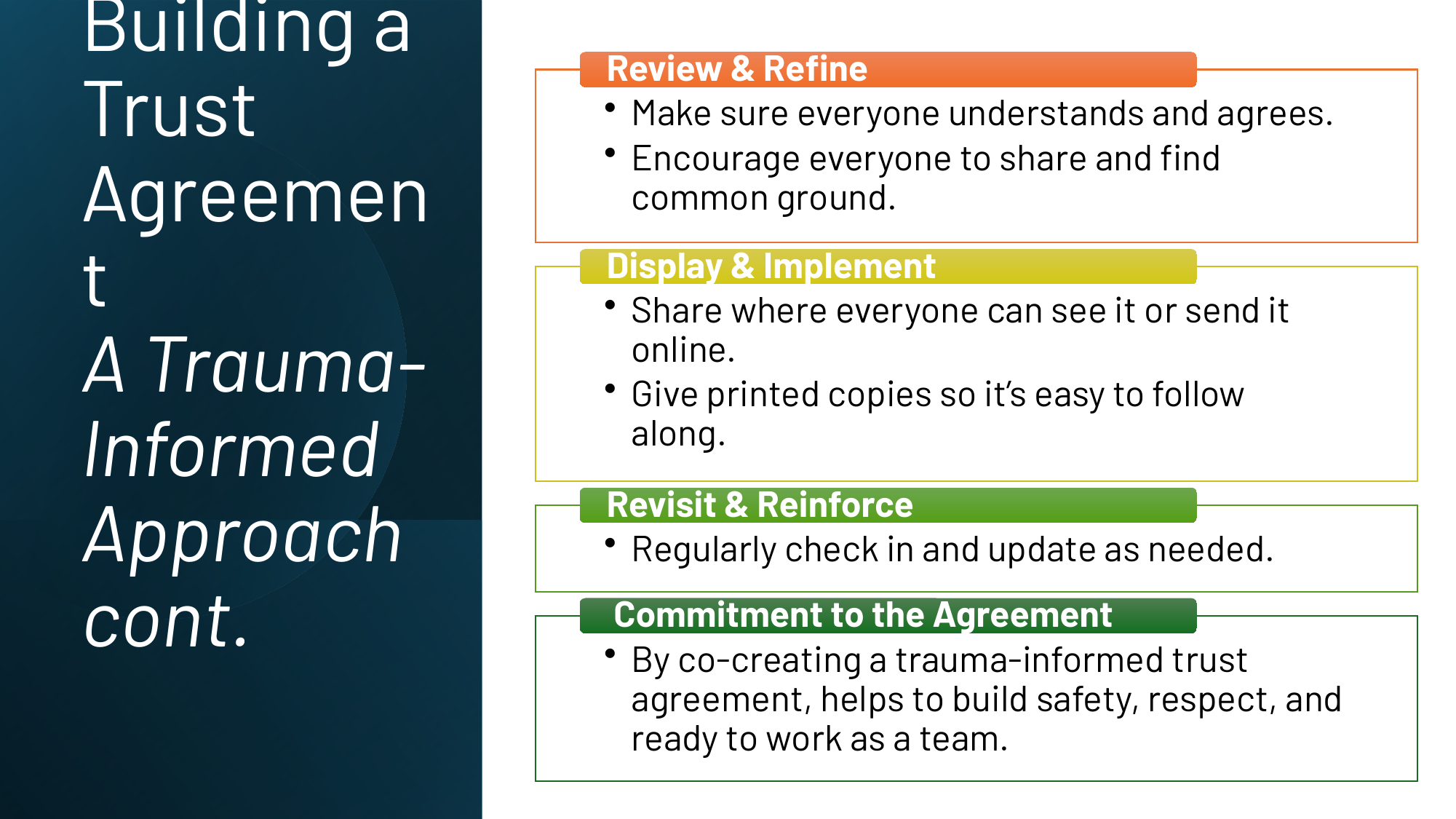

Make sure everyone understands and agrees.
Encourage everyone to share and find common ground.
Review & Refine
Share where everyone can see it or send it online.
Give printed copies so it’s easy to follow along.
Display & Implement
Regularly check in and update as needed.
Revisit & Reinforce
By co-creating a trauma-informed trust agreement, helps to build safety, respect, and ready to work as a team.
 Commitment to the Agreement

# Building a Trust Agreement A Trauma-Informed Approach cont.